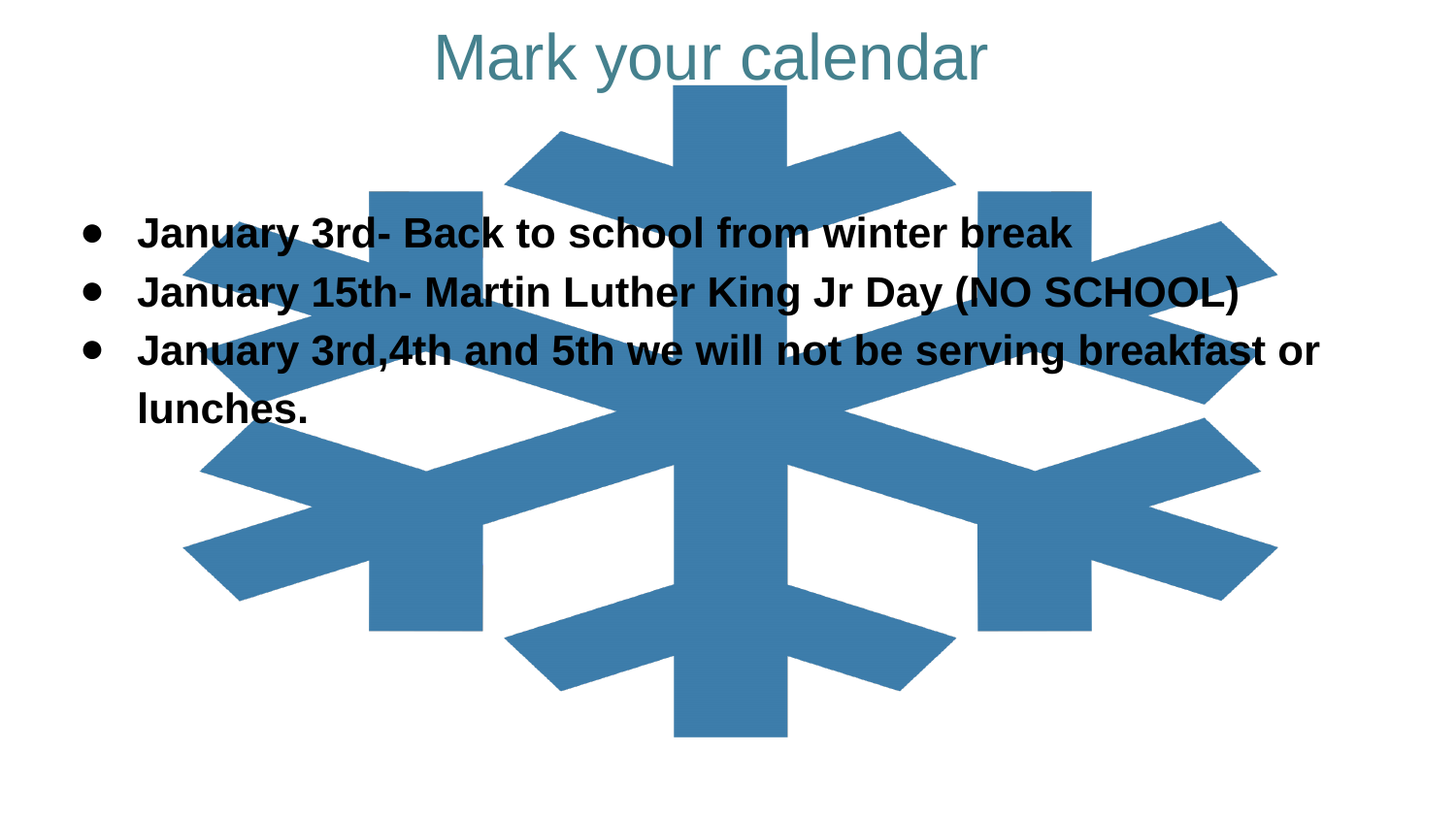

# Mark your calendar
January 3rd- Back to school from winter break
January 15th- Martin Luther King Jr Day (NO SCHOOL)
January 3rd,4th and 5th we will not be serving breakfast or lunches.